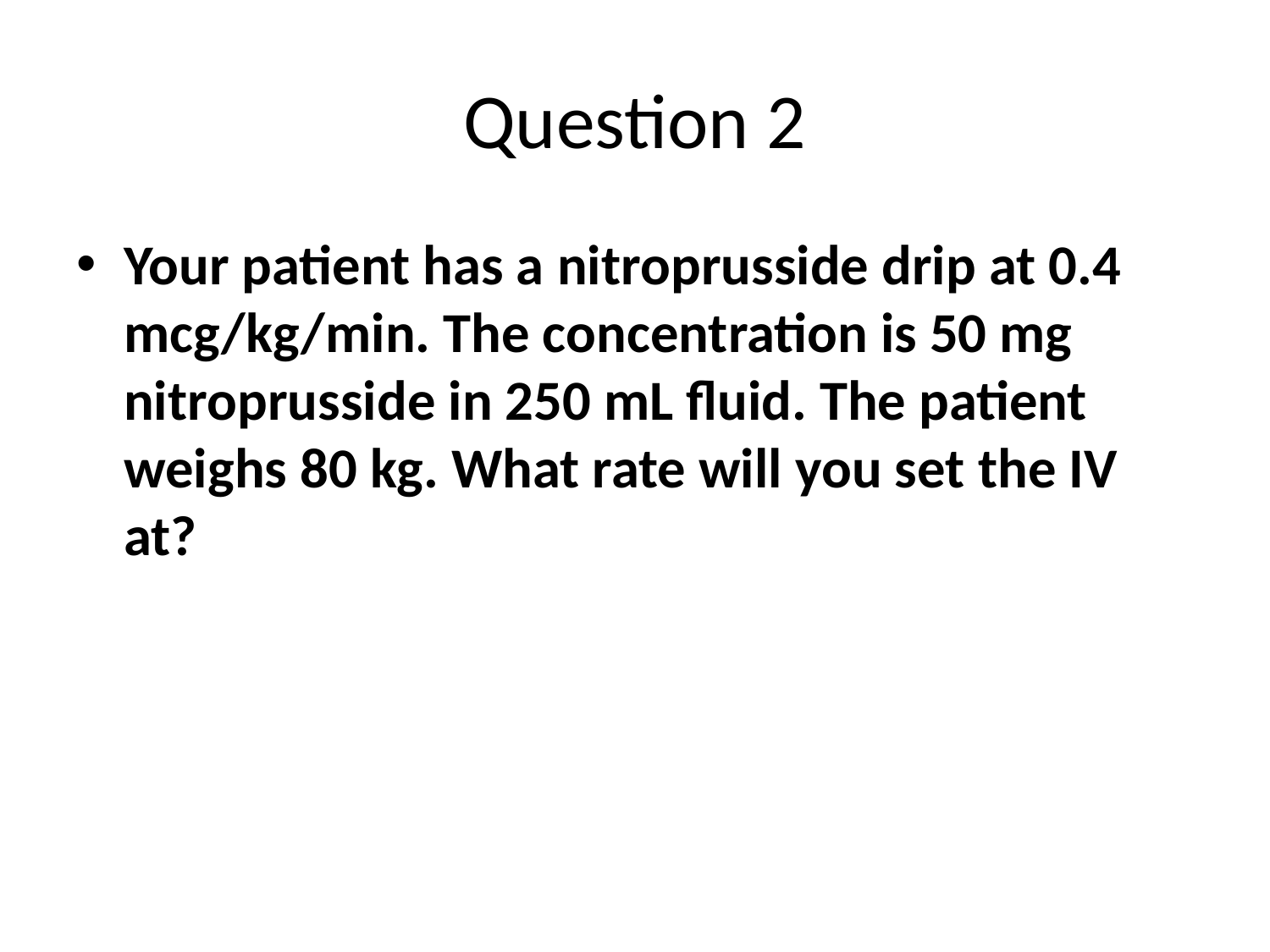

# Question 2
Your patient has a nitroprusside drip at 0.4 mcg/kg/min. The concentration is 50 mg nitroprusside in 250 mL fluid. The patient weighs 80 kg. What rate will you set the IV at?